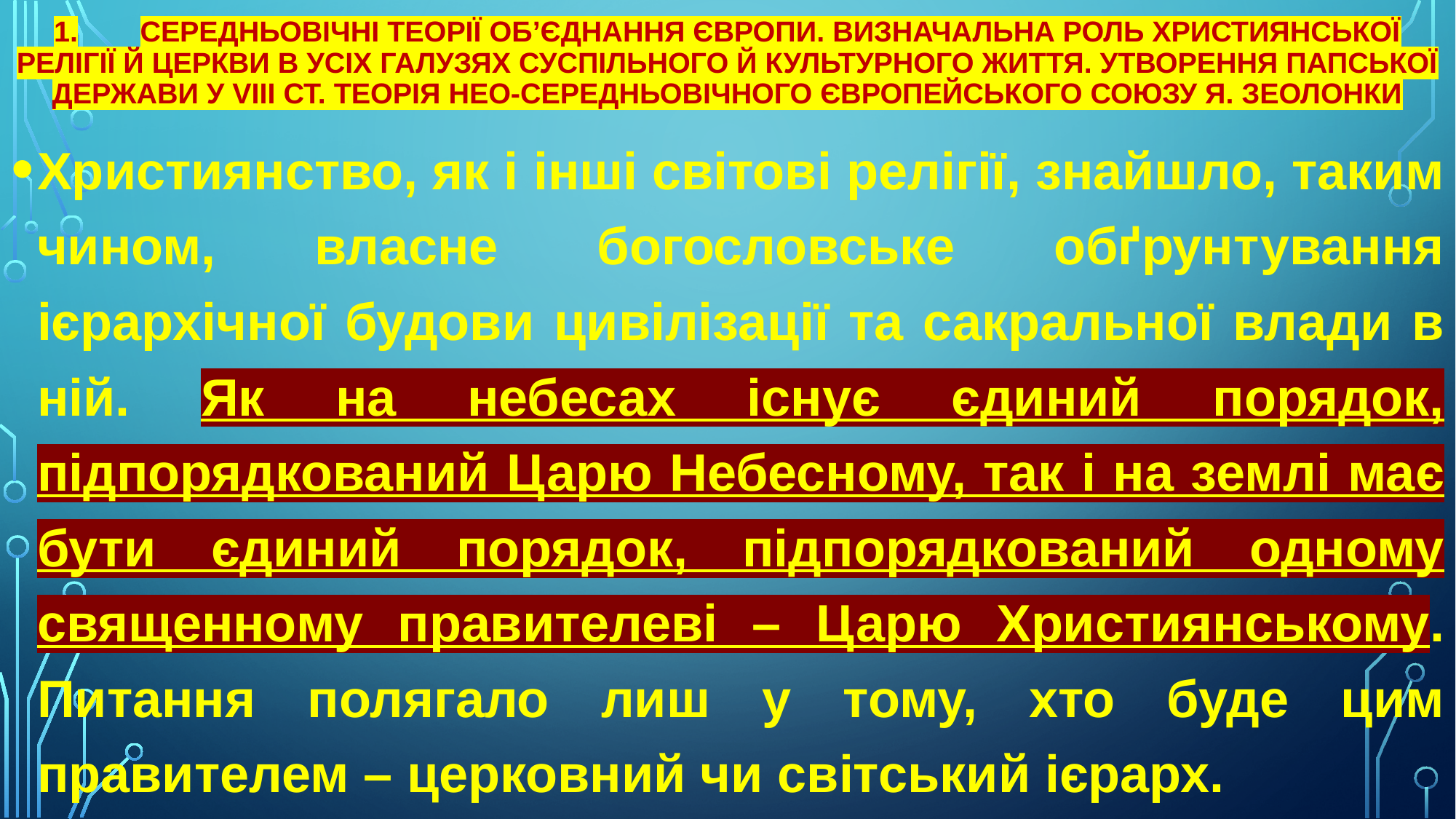

# 1.	Середньовічні теорії об’єднання Європи. Визначальна роль християнської релігії й церкви в усіх галузях суспільного й культурного життя. Утворення папської держави у VIII ст. Теорія нео-середньовічного Європейського Союзу Я. Зеолонки
Християнство, як і інші світові релігії, знайшло, таким чином, власне богословське обґрунтування ієрархічної будови цивілізації та сакральної влади в ній. Як на небесах існує єдиний порядок, підпорядкований Царю Небесному, так і на землі має бути єдиний порядок, підпорядкований одному священному правителеві – Царю Християнському. Питання полягало лиш у тому, хто буде цим правителем – церковний чи світський ієрарх.